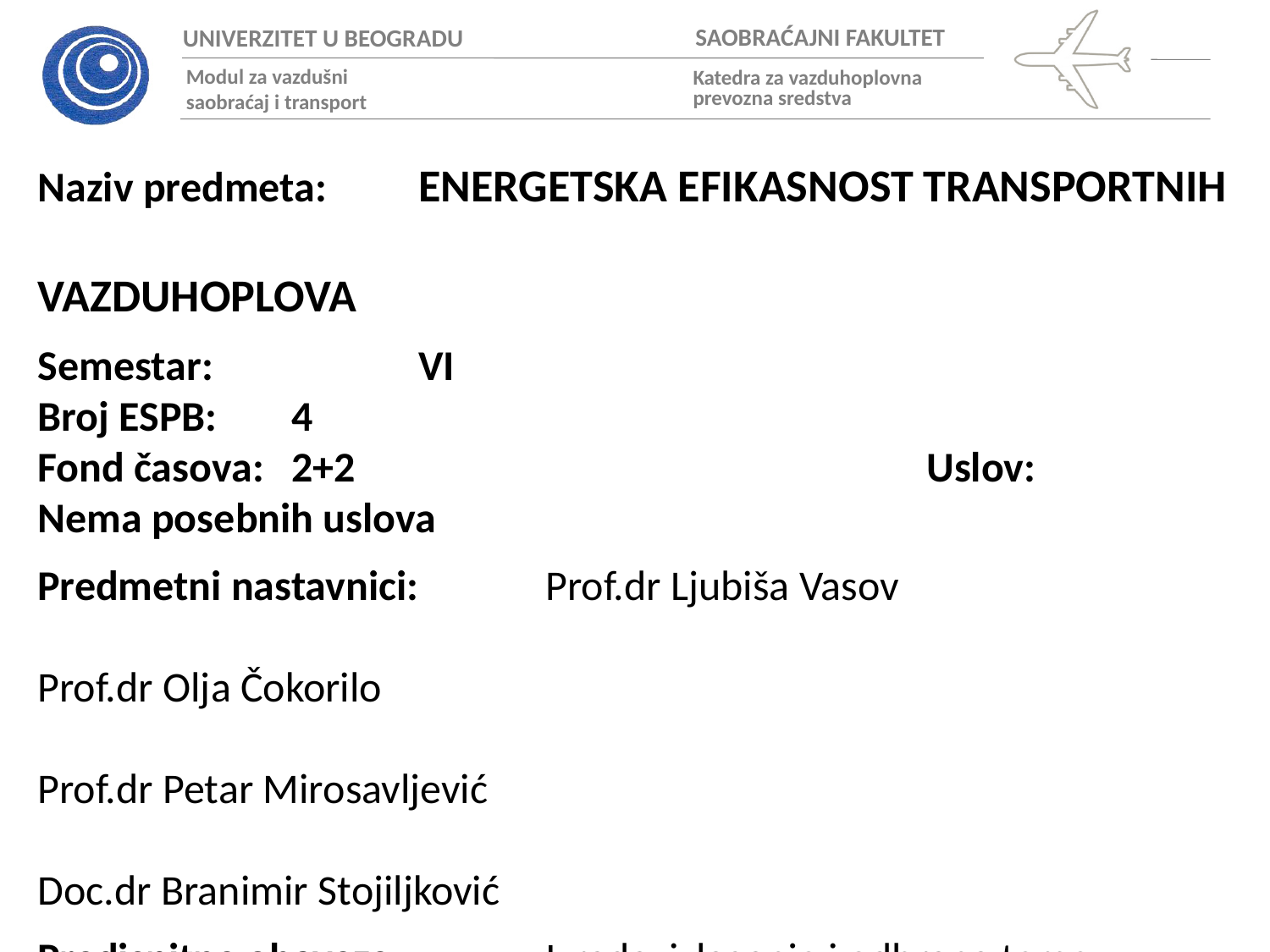

Naziv predmeta:	ENERGETSKA EFIKASNOST TRANSPORTNIH 								VAZDUHOPLOVA

Semestar:		VI						Broj ESPB:	4
Fond časova:	2+2					Uslov:		Nema posebnih uslova

Predmetni nastavnici:	Prof.dr Ljubiša Vasov
									Prof.dr Olja Čokorilo
									Prof.dr Petar Mirosavljević
									Doc.dr Branimir Stojiljković

Predispitne obaveze:		Izrada, izlaganje i odbrana teme
									Izrada seminarskog rada

Način polaganja ispita:	Odbranom teme i odbranom
									seminarskog rada
Ocena:							Na osnovu bodova sa usmene odbrane
									teme i usmene odbrane seminarskog rada